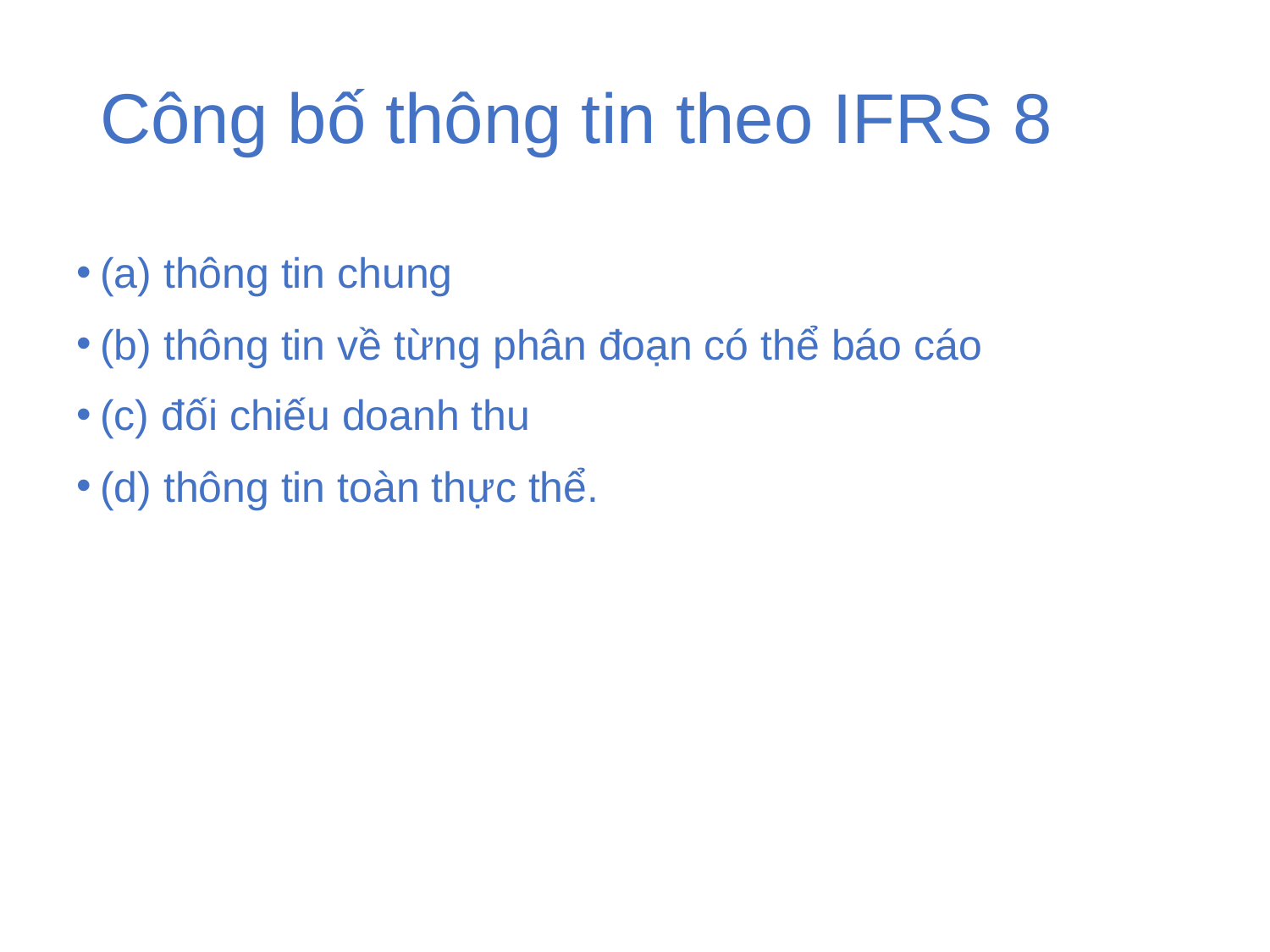

# Công bố thông tin theo IFRS 8
(a) thông tin chung
(b) thông tin về từng phân đoạn có thể báo cáo
(c) đối chiếu doanh thu
(d) thông tin toàn thực thể.